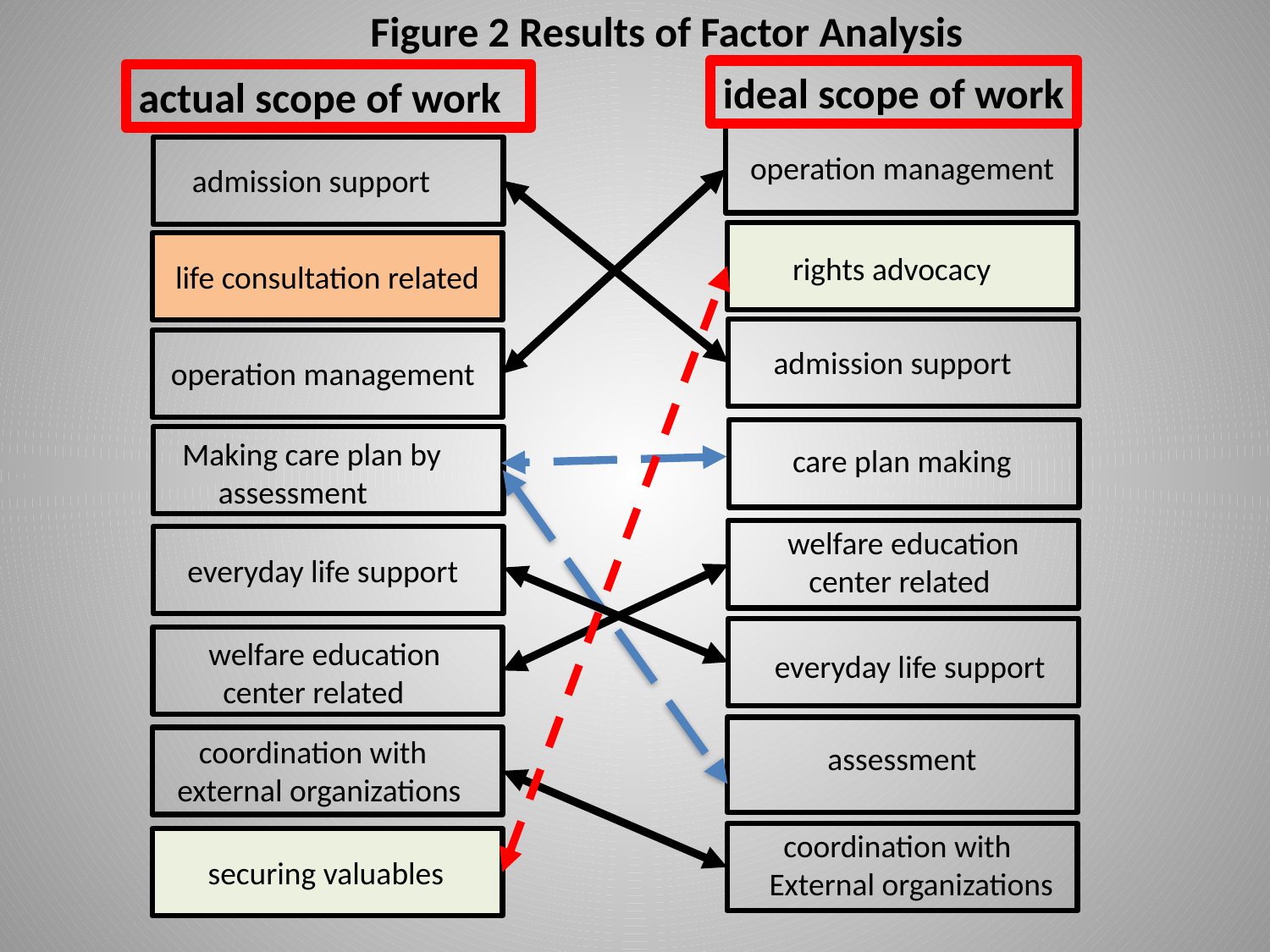

Figure 2 Results of Factor Analysis
ideal scope of work
actual scope of work

operation management
admission support

rights advocacy
life consultation related

admission support
 operation management

Making care plan by
     assessment
care plan making
welfare education
   center related

 everyday life support

welfare education
  center related
everyday life support

   coordination with
external organizations

assessment
  coordination with
External organizations

securing valuables